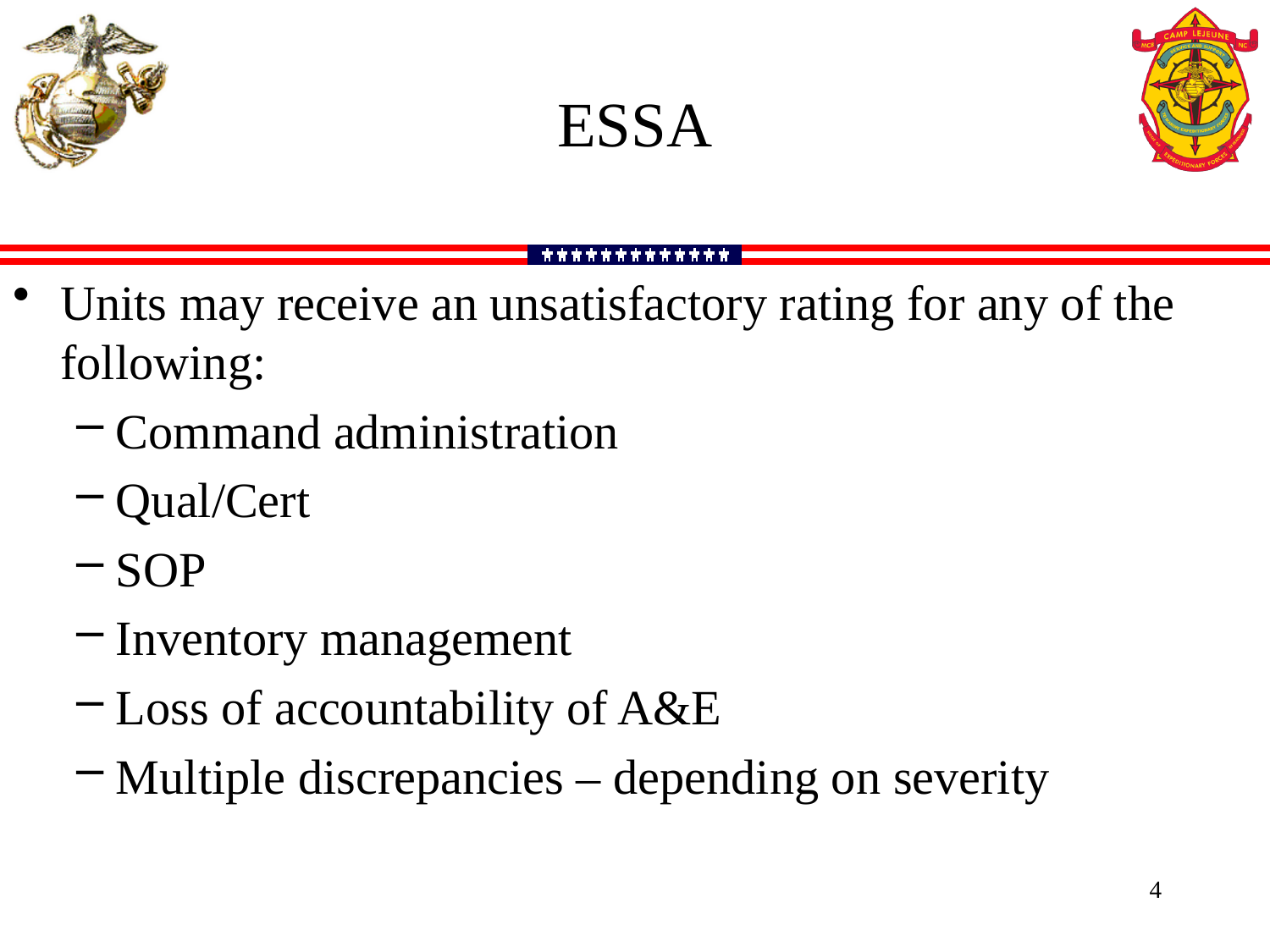

ESSA
Units may receive an unsatisfactory rating for any of the following:
Command administration
Qual/Cert
SOP
Inventory management
Loss of accountability of A&E
Multiple discrepancies – depending on severity

4